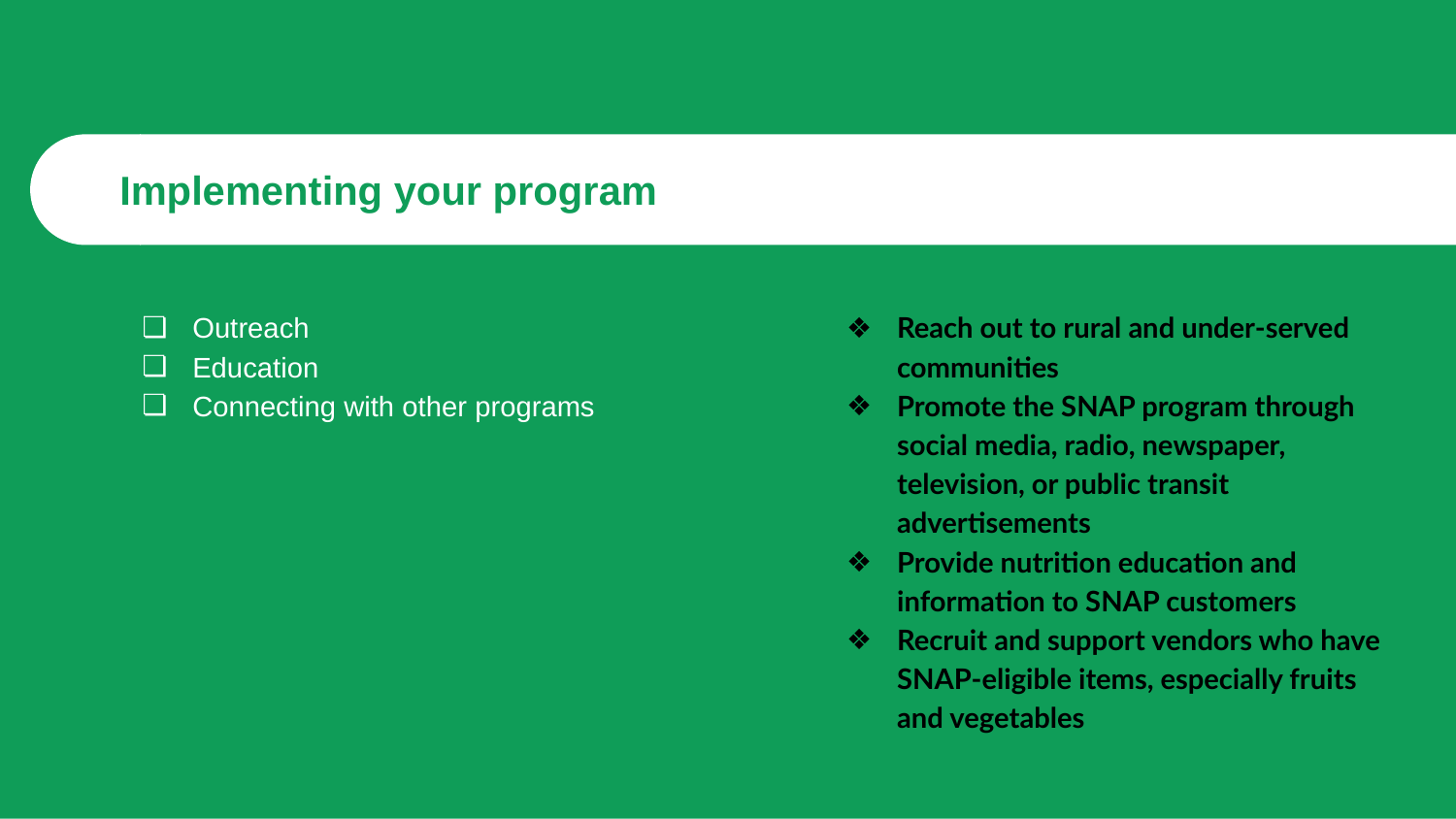

# Implementing your program
Outreach
Education
Connecting with other programs

Reach out to rural and under-served communities
Promote the SNAP program through social media, radio, newspaper, television, or public transit advertisements
Provide nutrition education and information to SNAP customers
Recruit and support vendors who have SNAP-eligible items, especially fruits and vegetables